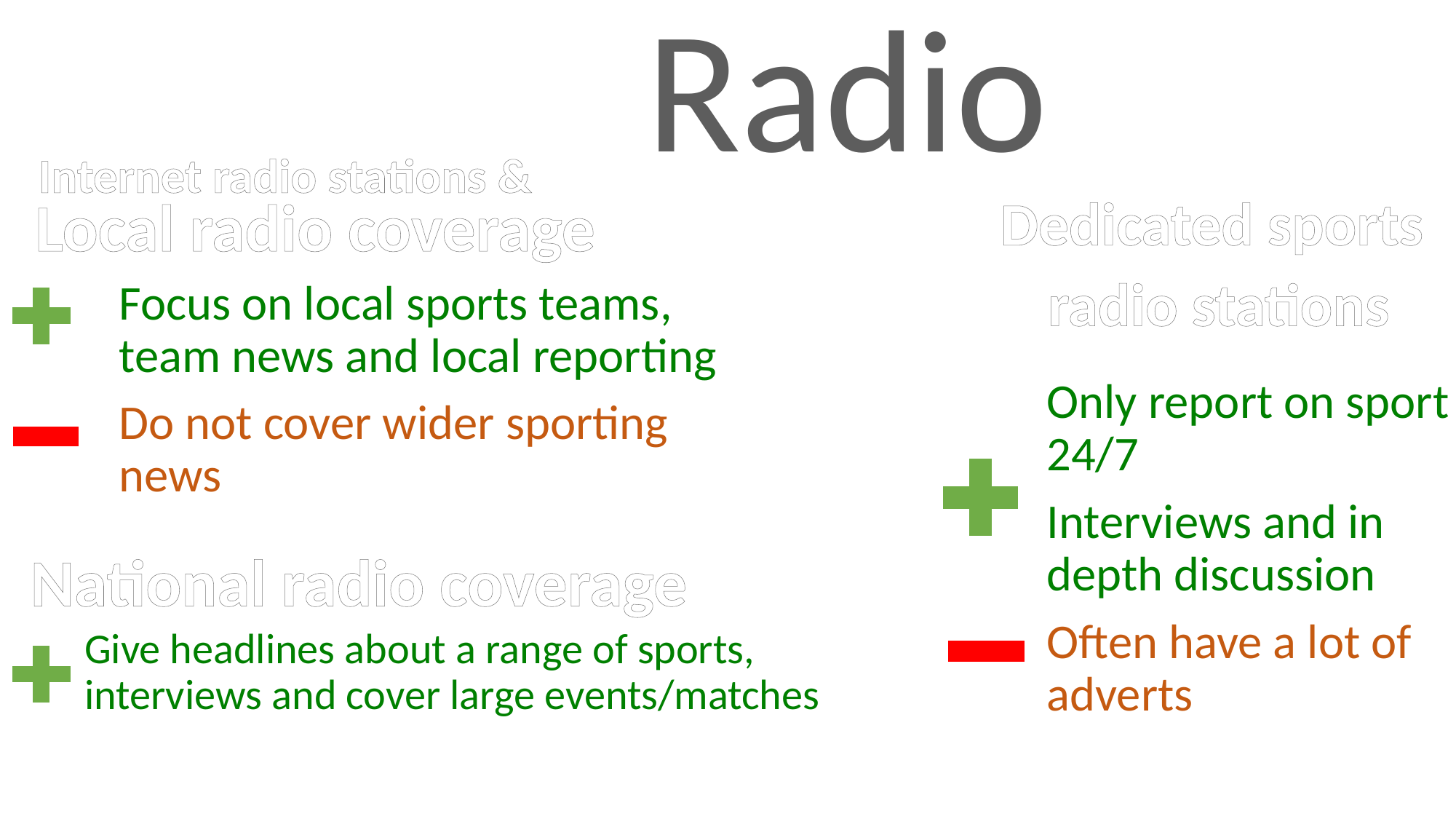

# Radio
Internet radio stations &

Dedicated sports
radio stations

Local radio coverage

Focus on local sports teams, team news and local reporting
Do not cover wider sporting news

Only report on sport 24/7
Interviews and in depth discussion
Often have a lot of adverts

National radio coverage

Give headlines about a range of sports, interviews and cover large events/matches